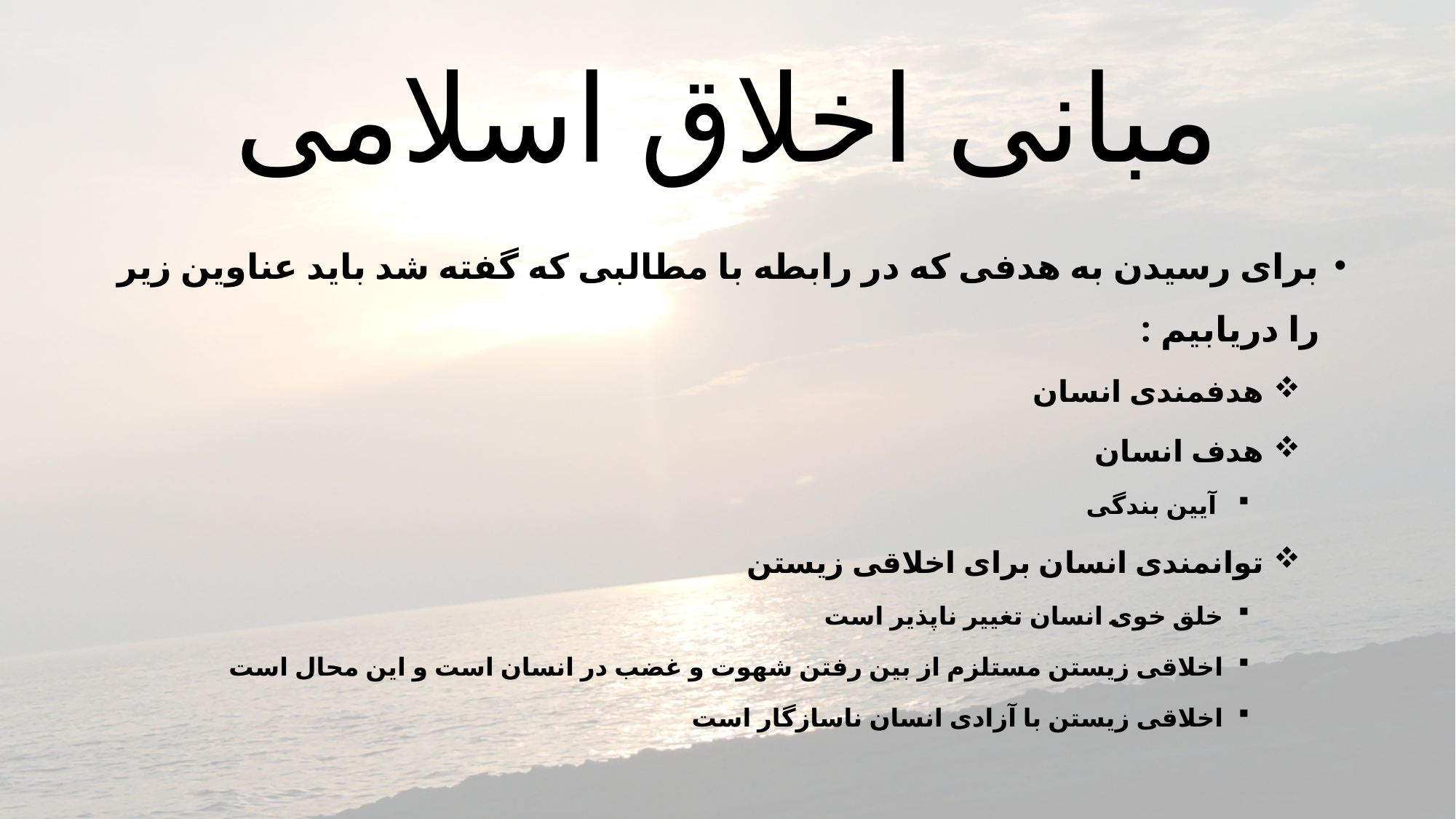

# مبانی اخلاق اسلامی
برای رسیدن به هدفی که در رابطه با مطالبی که گفته شد باید عناوین زیر را دریابیم :
 هدفمندی انسان
 هدف انسان
 آیین بندگی
 توانمندی انسان برای اخلاقی زیستن
خلق خوی انسان تغییر ناپذیر است
اخلاقی زیستن مستلزم از بین رفتن شهوت و غضب در انسان است و این محال است
اخلاقی زیستن با آزادی انسان ناسازگار است